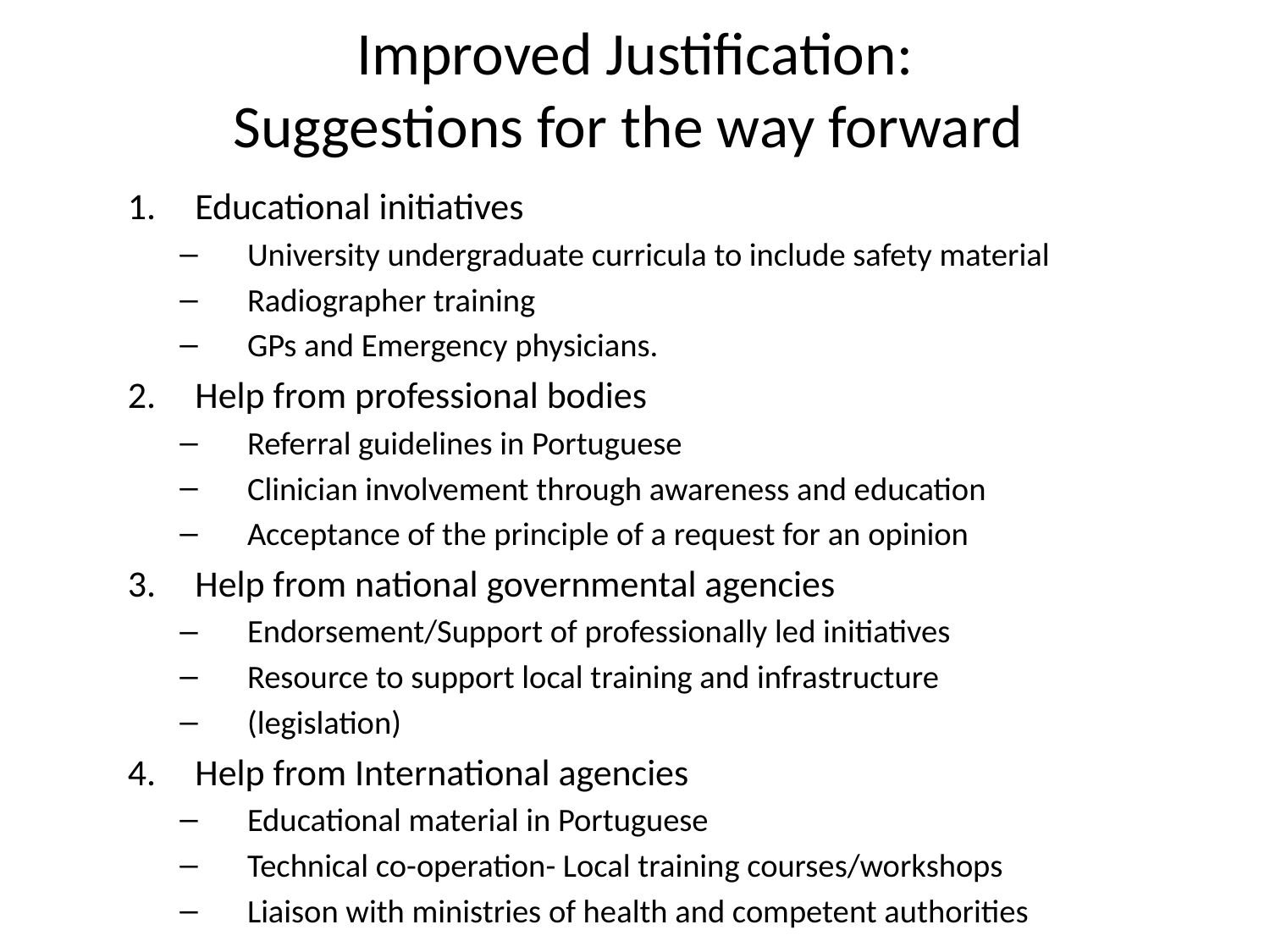

# Improved Justification: Suggestions for the way forward
Educational initiatives
University undergraduate curricula to include safety material
Radiographer training
GPs and Emergency physicians.
Help from professional bodies
Referral guidelines in Portuguese
Clinician involvement through awareness and education
Acceptance of the principle of a request for an opinion
Help from national governmental agencies
Endorsement/Support of professionally led initiatives
Resource to support local training and infrastructure
(legislation)
Help from International agencies
Educational material in Portuguese
Technical co-operation- Local training courses/workshops
Liaison with ministries of health and competent authorities